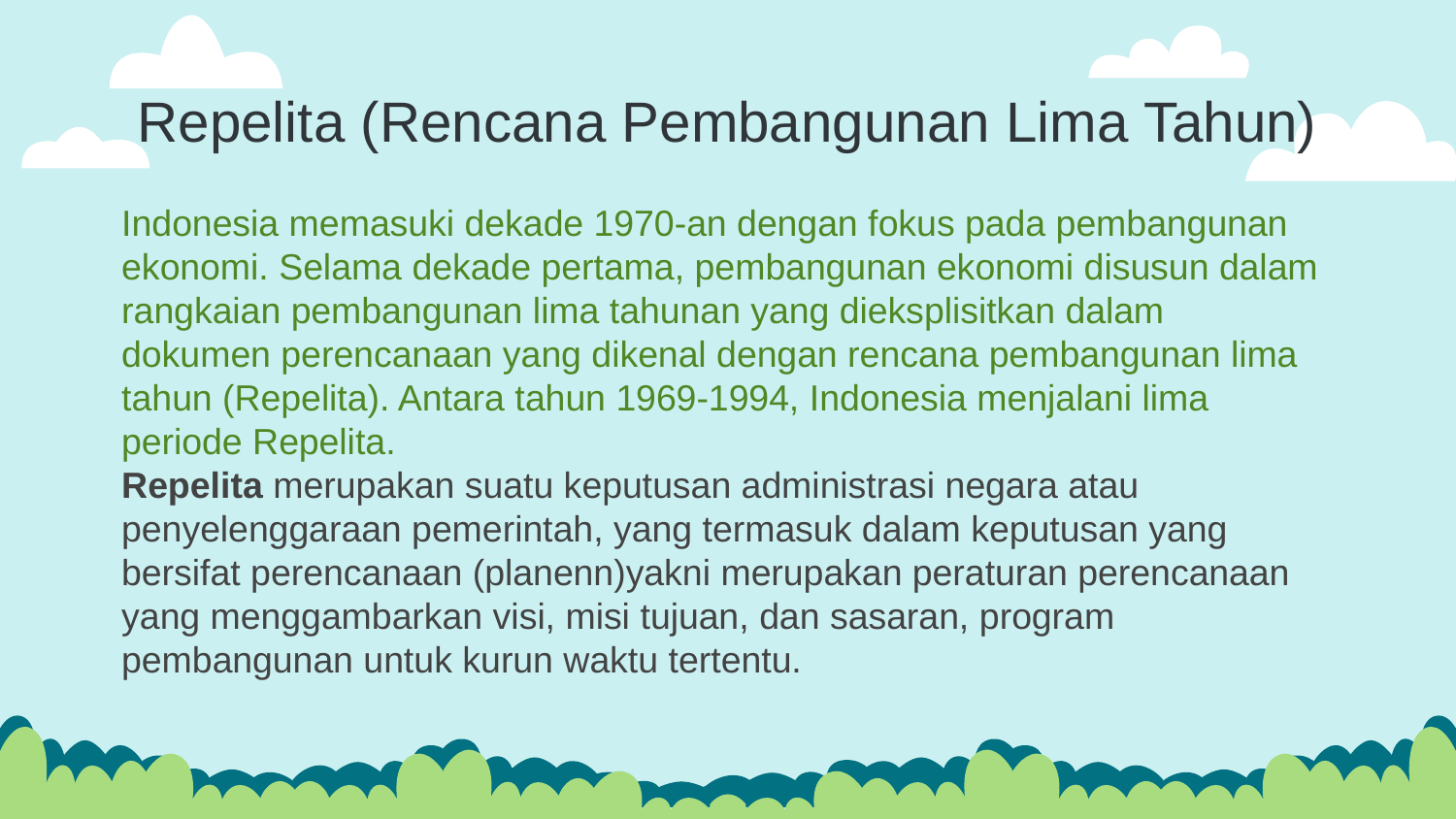

# Repelita (Rencana Pembangunan Lima Tahun)

Indonesia memasuki dekade 1970-an dengan fokus pada pembangunan ekonomi. Selama dekade pertama, pembangunan ekonomi disusun dalam rangkaian pembangunan lima tahunan yang dieksplisitkan dalam dokumen perencanaan yang dikenal dengan rencana pembangunan lima tahun (Repelita). Antara tahun 1969-1994, Indonesia menjalani lima periode Repelita.
Repelita merupakan suatu keputusan administrasi negara atau penyelenggaraan pemerintah, yang termasuk dalam keputusan yang bersifat perencanaan (planenn)yakni merupakan peraturan perencanaan yang menggambarkan visi, misi tujuan, dan sasaran, program pembangunan untuk kurun waktu tertentu.